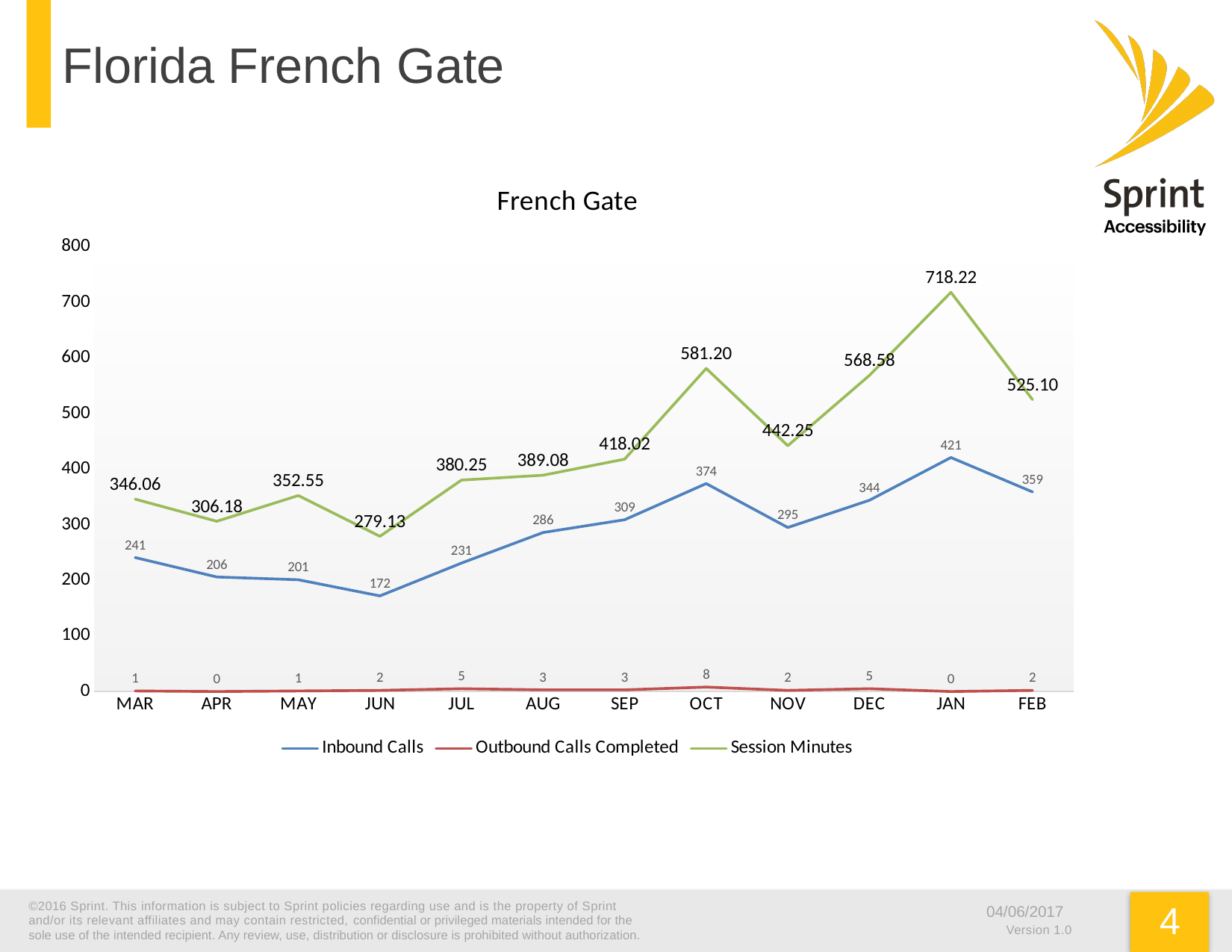

# Florida French Gate

### Chart: French Gate

| Category | Inbound Calls | Outbound Calls Completed | Session Minutes |
|---|---|---|---|
| MAR | 241.0 | 1.0 | 346.06 |
| APR | 206.0 | 0.0 | 306.18 |
| MAY | 201.0 | 1.0 | 352.55 |
| JUN | 172.0 | 2.0 | 279.13 |
| JUL | 231.0 | 5.0 | 380.25 |
| AUG | 286.0 | 3.0 | 389.08 |
| SEP | 309.0 | 3.0 | 418.02 |
| OCT | 374.0 | 8.0 | 581.2 |
| NOV | 295.0 | 2.0 | 442.25 |
| DEC | 344.0 | 5.0 | 568.58 |
| JAN | 421.0 | 0.0 | 718.22 |
| FEB | 359.0 | 2.0 | 525.1 |